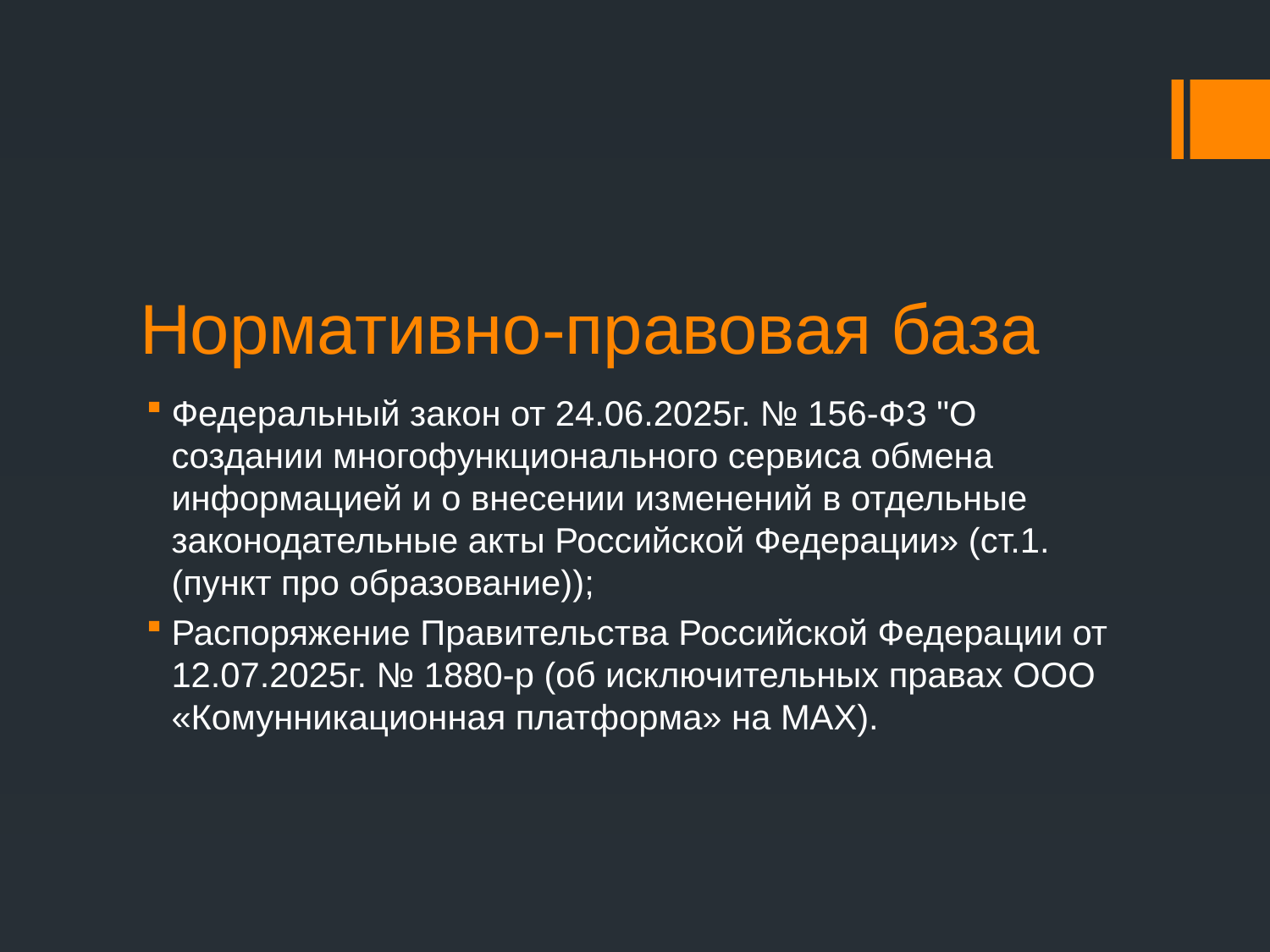

# Нормативно-правовая база
Федеральный закон от 24.06.2025г. № 156-ФЗ "О создании многофункционального сервиса обмена информацией и о внесении изменений в отдельные законодательные акты Российской Федерации» (ст.1. (пункт про образование));
Распоряжение Правительства Российской Федерации от 12.07.2025г. № 1880-р (об исключительных правах ООО «Комунникационная платформа» на МАХ).